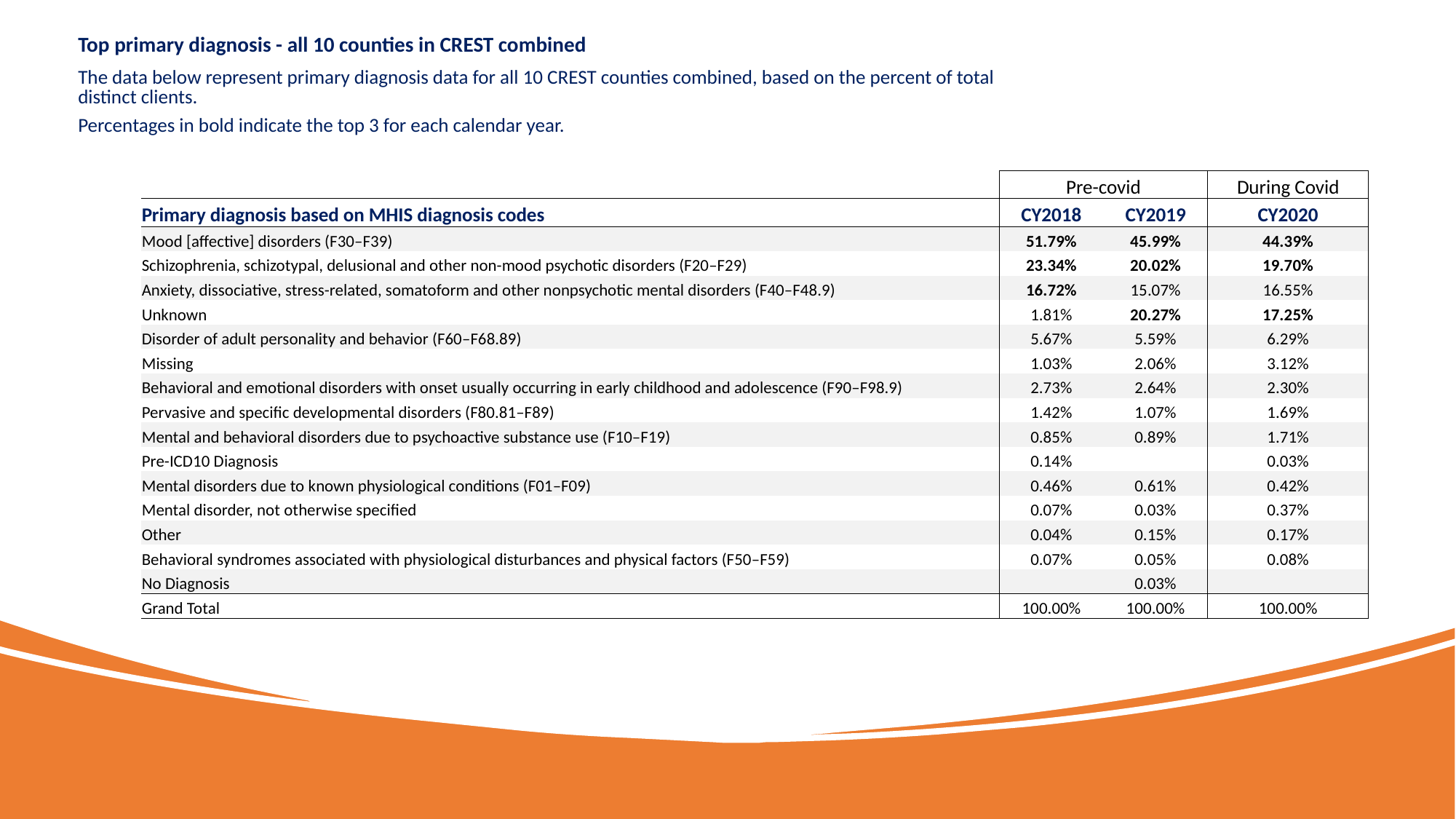

| Top primary diagnosis - all 10 counties in CREST combined |  |  |  |  |
| --- | --- | --- | --- | --- |
| The data below represent primary diagnosis data for all 10 CREST counties combined, based on the percent of total distinct clients. |  |  |  |  |
| Percentages in bold indicate the top 3 for each calendar year. |  |  |  |  |
|  |  |  |  |  |
|  |  | Pre-covid |  | During Covid |
|  | Primary diagnosis based on MHIS diagnosis codes | CY2018 | CY2019 | CY2020 |
|  | Mood [affective] disorders (F30–F39) | 51.79% | 45.99% | 44.39% |
|  | Schizophrenia, schizotypal, delusional and other non-mood psychotic disorders (F20–F29) | 23.34% | 20.02% | 19.70% |
|  | Anxiety, dissociative, stress-related, somatoform and other nonpsychotic mental disorders (F40–F48.9) | 16.72% | 15.07% | 16.55% |
|  | Unknown | 1.81% | 20.27% | 17.25% |
|  | Disorder of adult personality and behavior (F60–F68.89) | 5.67% | 5.59% | 6.29% |
|  | Missing | 1.03% | 2.06% | 3.12% |
|  | Behavioral and emotional disorders with onset usually occurring in early childhood and adolescence (F90–F98.9) | 2.73% | 2.64% | 2.30% |
|  | Pervasive and specific developmental disorders (F80.81–F89) | 1.42% | 1.07% | 1.69% |
|  | Mental and behavioral disorders due to psychoactive substance use (F10–F19) | 0.85% | 0.89% | 1.71% |
|  | Pre-ICD10 Diagnosis | 0.14% |  | 0.03% |
|  | Mental disorders due to known physiological conditions (F01–F09) | 0.46% | 0.61% | 0.42% |
|  | Mental disorder, not otherwise specified | 0.07% | 0.03% | 0.37% |
|  | Other | 0.04% | 0.15% | 0.17% |
|  | Behavioral syndromes associated with physiological disturbances and physical factors (F50–F59) | 0.07% | 0.05% | 0.08% |
|  | No Diagnosis |  | 0.03% |  |
|  | Grand Total | 100.00% | 100.00% | 100.00% |